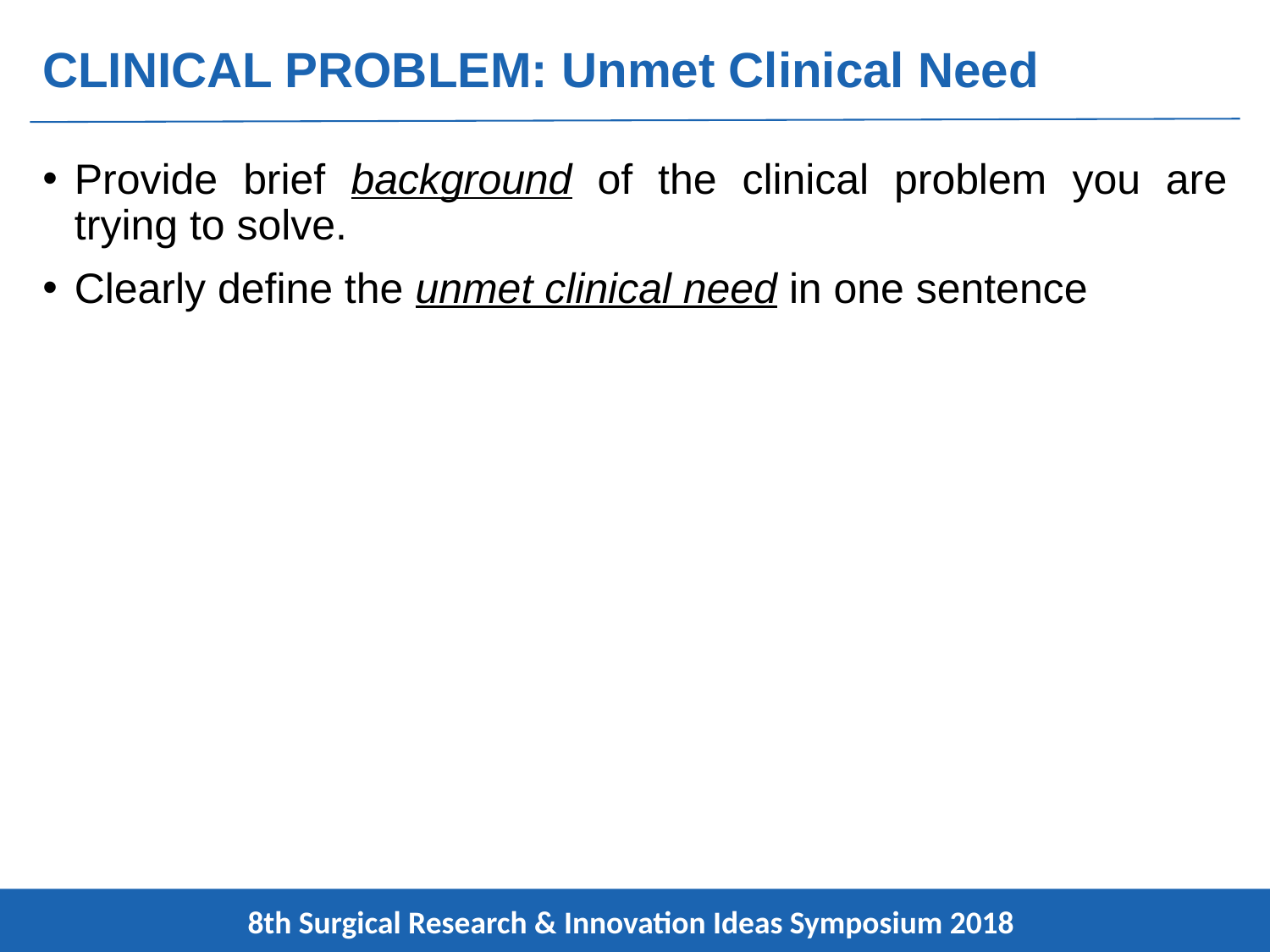

# CLINICAL PROBLEM: Unmet Clinical Need
Provide brief background of the clinical problem you are trying to solve.
Clearly define the unmet clinical need in one sentence